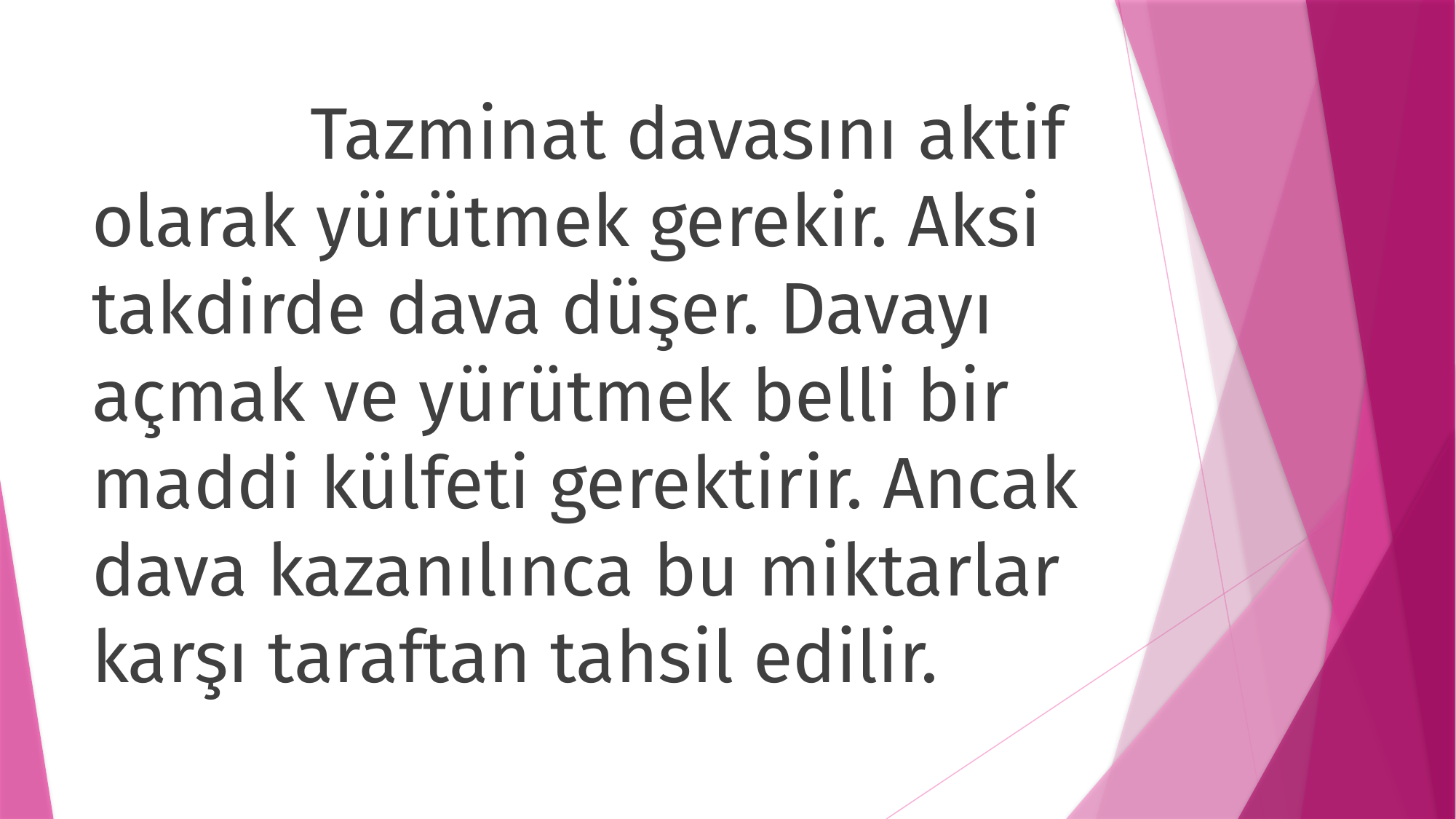

Tazminat davasını aktif olarak yürütmek gerekir. Aksi takdirde dava düşer. Davayı açmak ve yürütmek belli bir maddi külfeti gerektirir. Ancak dava kazanılınca bu miktarlar karşı taraftan tahsil edilir.